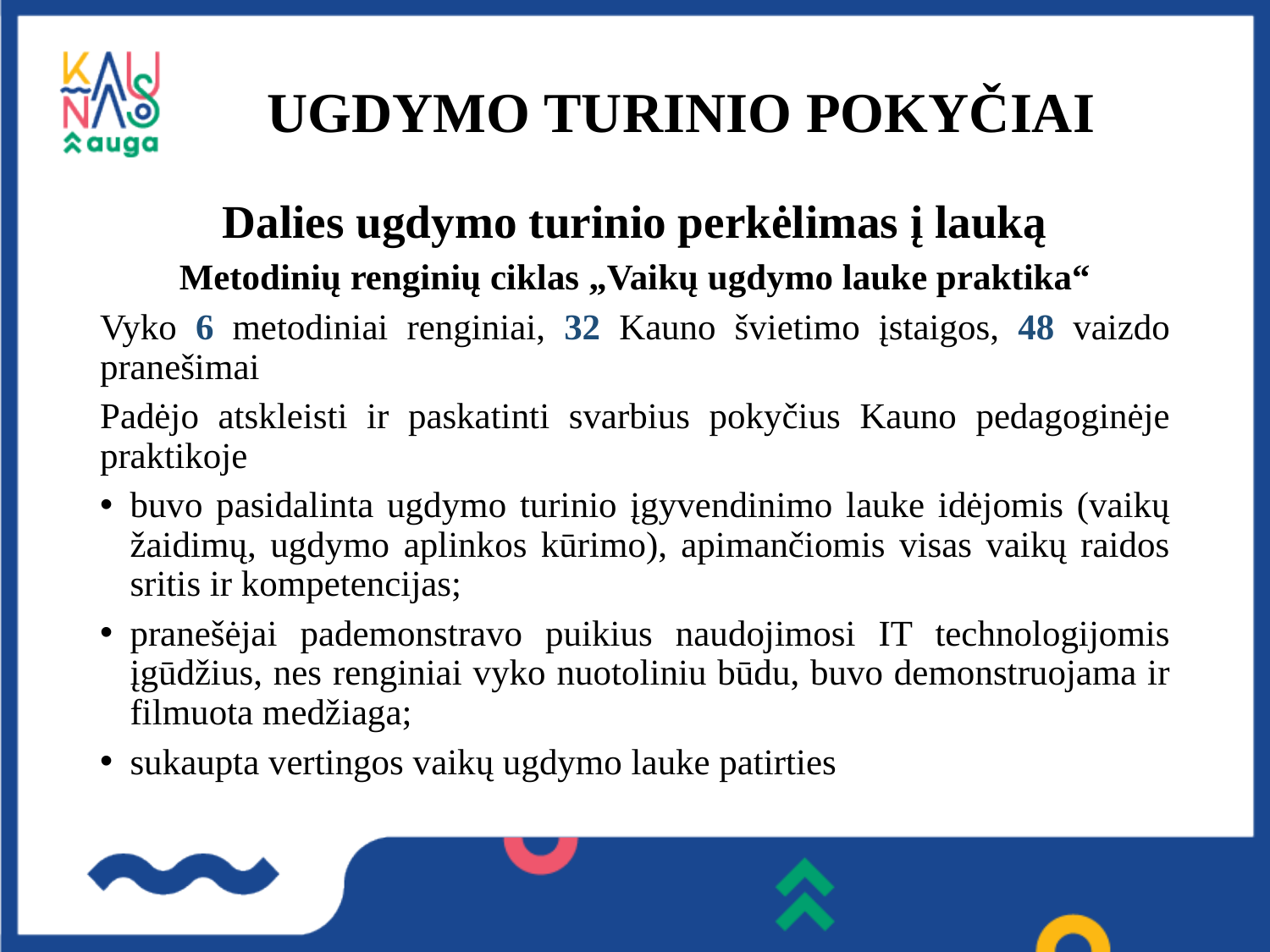

# UGDYMO TURINIO POKYČIAI
Dalies ugdymo turinio perkėlimas į lauką
Metodinių renginių ciklas „Vaikų ugdymo lauke praktika“
Vyko 6 metodiniai renginiai, 32 Kauno švietimo įstaigos, 48 vaizdo pranešimai
Padėjo atskleisti ir paskatinti svarbius pokyčius Kauno pedagoginėje praktikoje
buvo pasidalinta ugdymo turinio įgyvendinimo lauke idėjomis (vaikų žaidimų, ugdymo aplinkos kūrimo), apimančiomis visas vaikų raidos sritis ir kompetencijas;
pranešėjai pademonstravo puikius naudojimosi IT technologijomis įgūdžius, nes renginiai vyko nuotoliniu būdu, buvo demonstruojama ir filmuota medžiaga;
sukaupta vertingos vaikų ugdymo lauke patirties